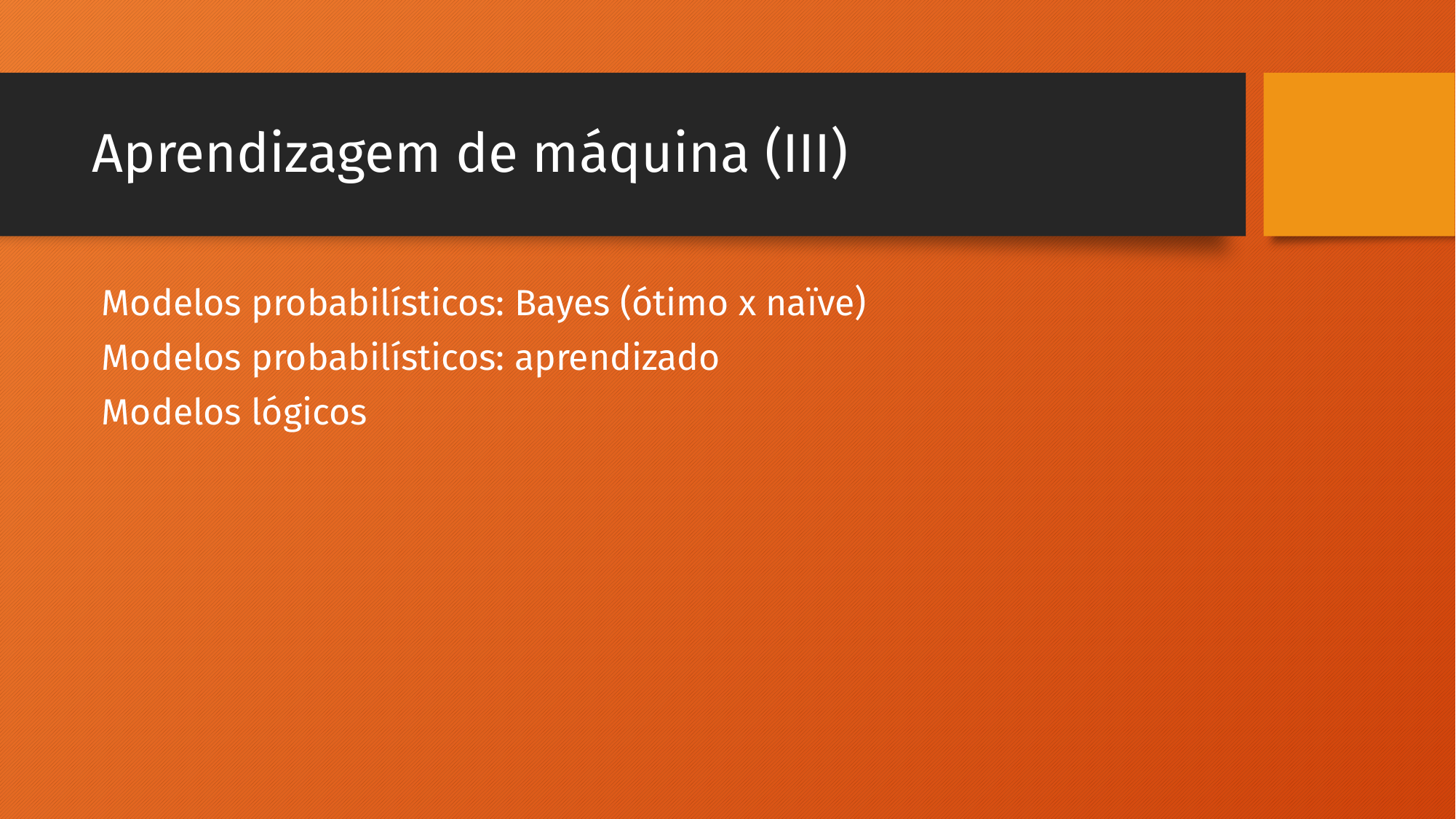

# Aprendizagem de máquina (III)
 Modelos probabilísticos: Bayes (ótimo x naïve)
 Modelos probabilísticos: aprendizado
 Modelos lógicos